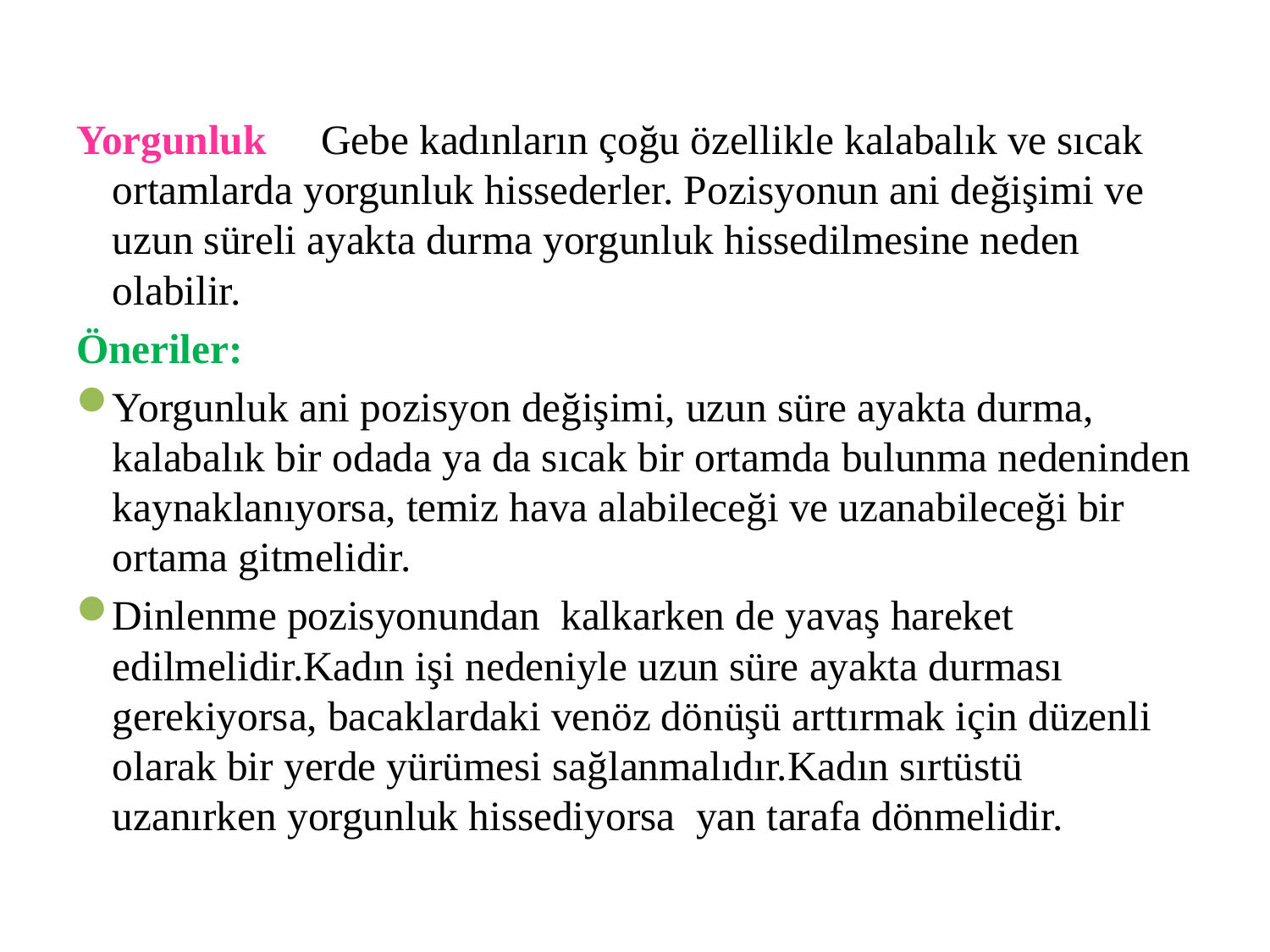

Yorgunluk								  Gebe kadınların çoğu özellikle kalabalık ve sıcak ortamlarda yorgunluk hissederler. Pozisyonun ani değişimi ve uzun süreli ayakta durma yorgunluk hissedilmesine neden olabilir.
Öneriler:
Yorgunluk ani pozisyon değişimi, uzun süre ayakta durma, kalabalık bir odada ya da sıcak bir ortamda bulunma nedeninden kaynaklanıyorsa, temiz hava alabileceği ve uzanabileceği bir ortama gitmelidir.
Dinlenme pozisyonundan  kalkarken de yavaş hareket edilmelidir.Kadın işi nedeniyle uzun süre ayakta durması gerekiyorsa, bacaklardaki venöz dönüşü arttırmak için düzenli olarak bir yerde yürümesi sağlanmalıdır.Kadın sırtüstü uzanırken yorgunluk hissediyorsa  yan tarafa dönmelidir.